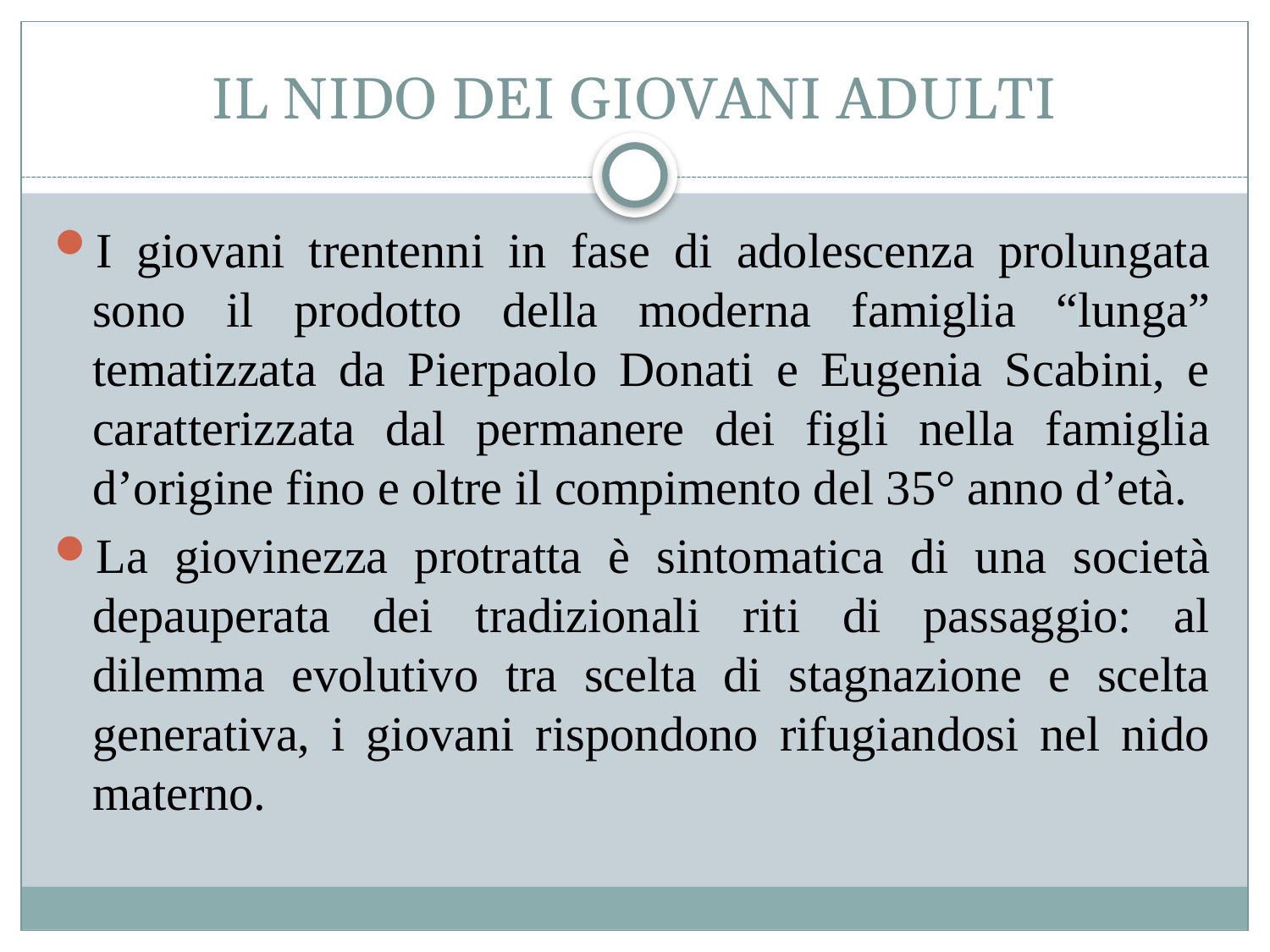

# IL NIDO DEI GIOVANI ADULTI
I giovani trentenni in fase di adolescenza prolungata sono il prodotto della moderna famiglia “lunga” tematizzata da Pierpaolo Donati e Eugenia Scabini, e caratterizzata dal permanere dei figli nella famiglia d’origine fino e oltre il compimento del 35° anno d’età.
La giovinezza protratta è sintomatica di una società depauperata dei tradizionali riti di passaggio: al dilemma evolutivo tra scelta di stagnazione e scelta generativa, i giovani rispondono rifugiandosi nel nido materno.